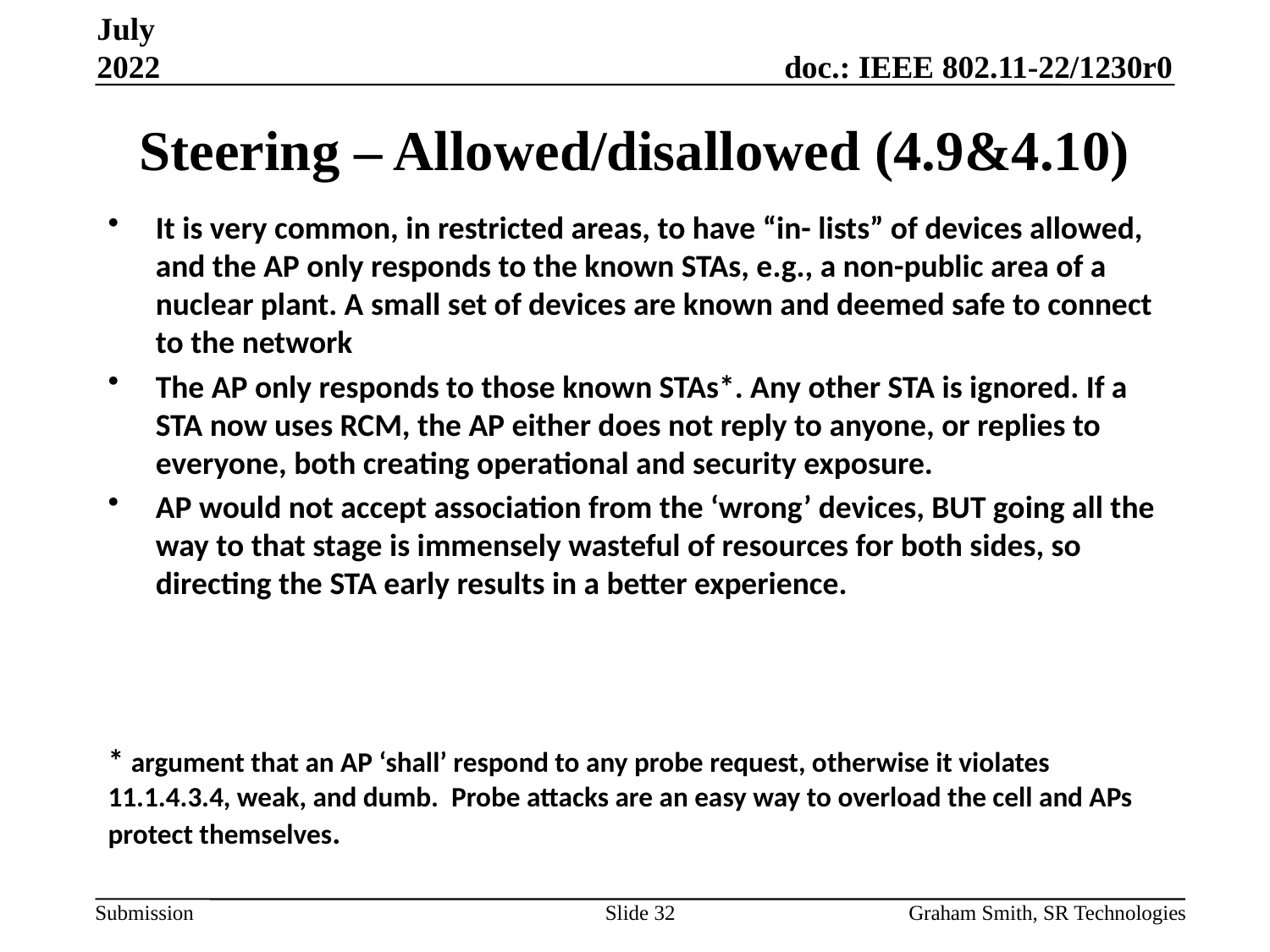

July 2022
# Steering – Allowed/disallowed (4.9&4.10)
It is very common, in restricted areas, to have “in- lists” of devices allowed, and the AP only responds to the known STAs, e.g., a non-public area of a nuclear plant. A small set of devices are known and deemed safe to connect to the network
The AP only responds to those known STAs*. Any other STA is ignored. If a STA now uses RCM, the AP either does not reply to anyone, or replies to everyone, both creating operational and security exposure.
AP would not accept association from the ‘wrong’ devices, BUT going all the way to that stage is immensely wasteful of resources for both sides, so directing the STA early results in a better experience.

* argument that an AP ‘shall’ respond to any probe request, otherwise it violates 11.1.4.3.4, weak, and dumb.  Probe attacks are an easy way to overload the cell and APs protect themselves.
Slide 32
Graham Smith, SR Technologies